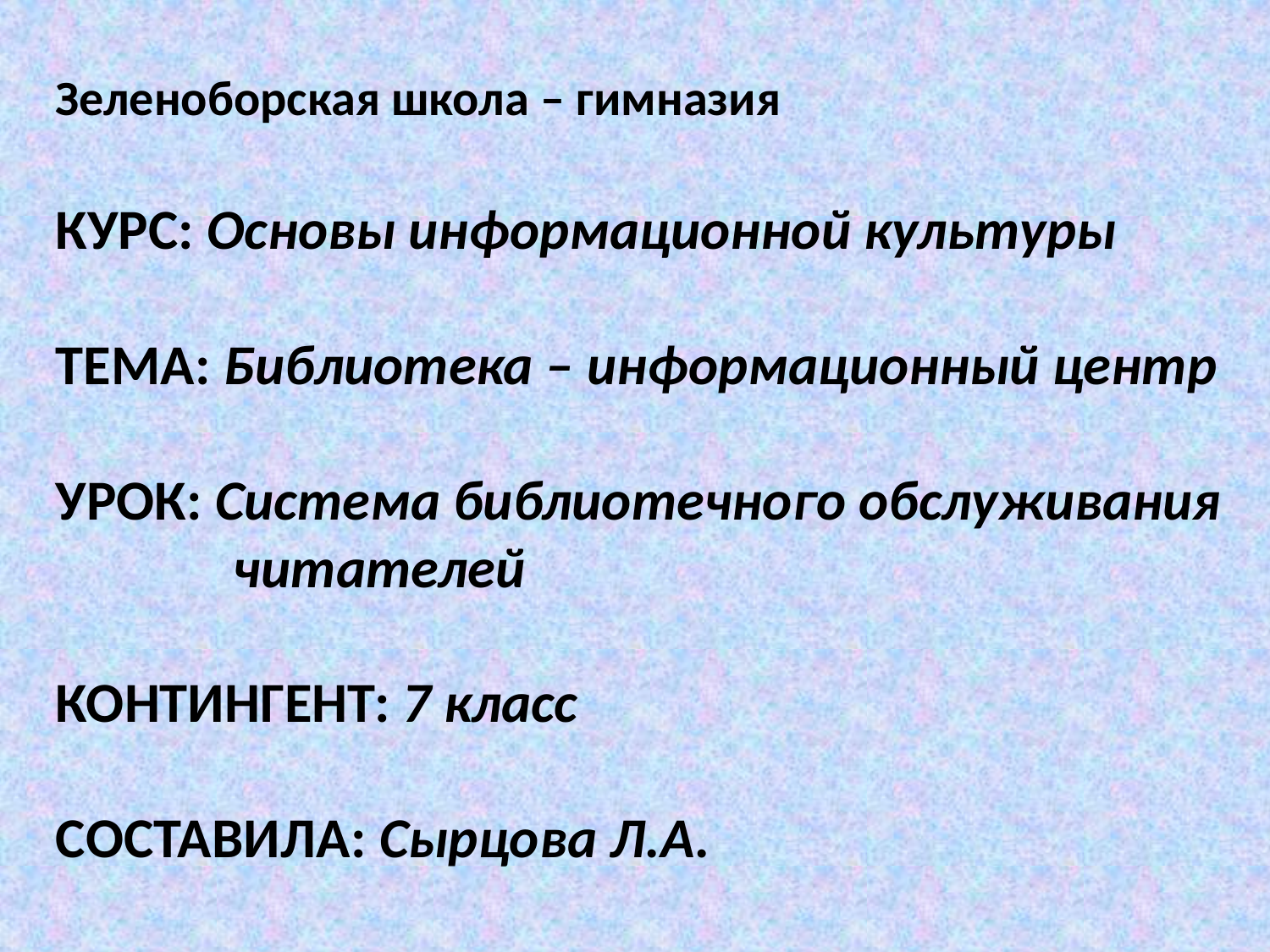

Зеленоборская школа – гимназия

КУРС: Основы информационной культуры

ТЕМА: Библиотека – информационный центр

УРОК: Система библиотечного обслуживания
              читателей

КОНТИНГЕНТ: 7 класс

СОСТАВИЛА: Сырцова Л.А.